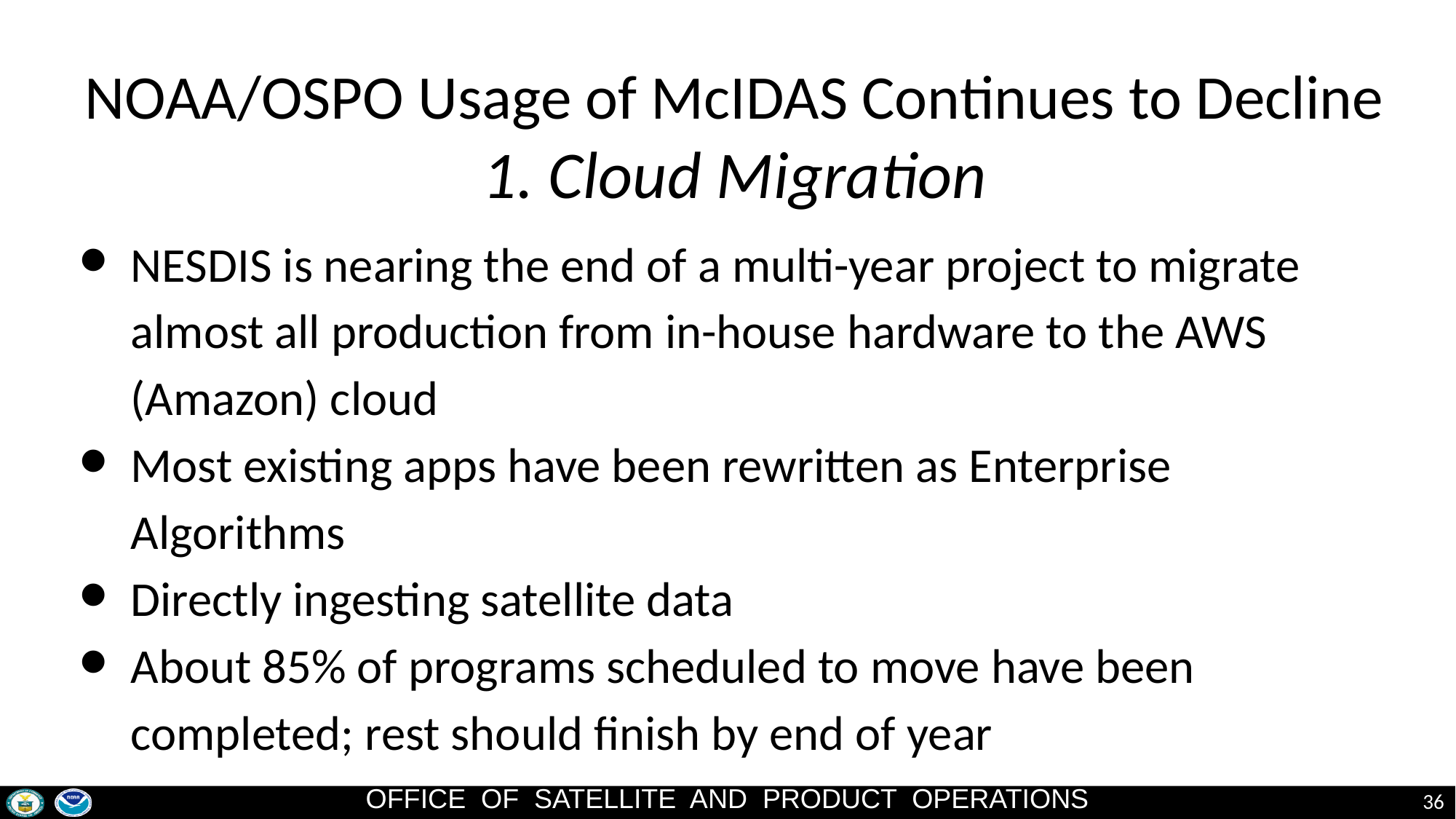

NOAA/OSPO Usage of McIDAS Continues to Decline
1. Cloud Migration
NESDIS is nearing the end of a multi-year project to migrate almost all production from in-house hardware to the AWS (Amazon) cloud
Most existing apps have been rewritten as Enterprise Algorithms
Directly ingesting satellite data
About 85% of programs scheduled to move have been completed; rest should finish by end of year